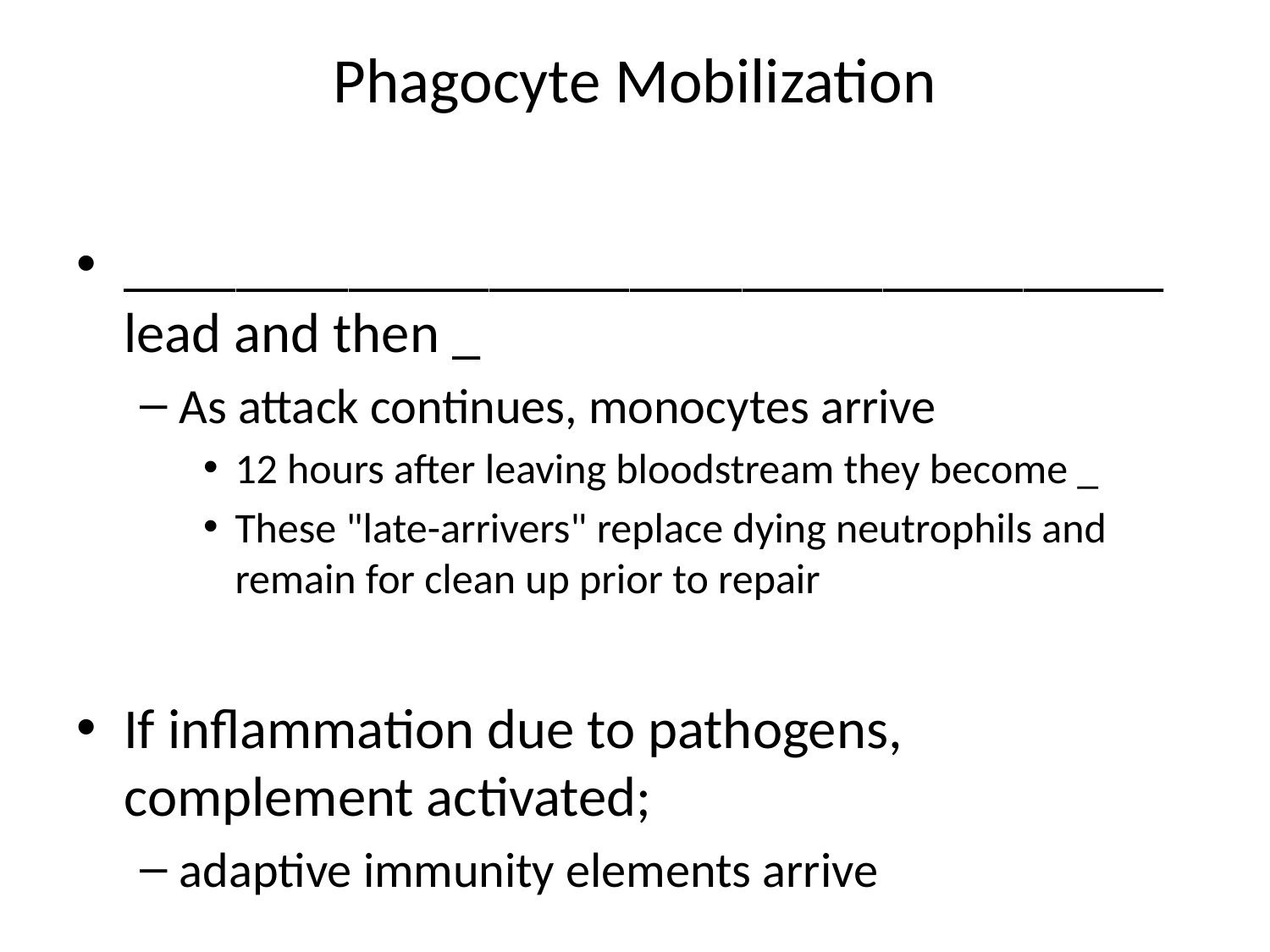

# Phagocyte Mobilization
_____________________________________ lead and then _
As attack continues, monocytes arrive
12 hours after leaving bloodstream they become _
These "late-arrivers" replace dying neutrophils and remain for clean up prior to repair

If inflammation due to pathogens, complement activated;
adaptive immunity elements arrive